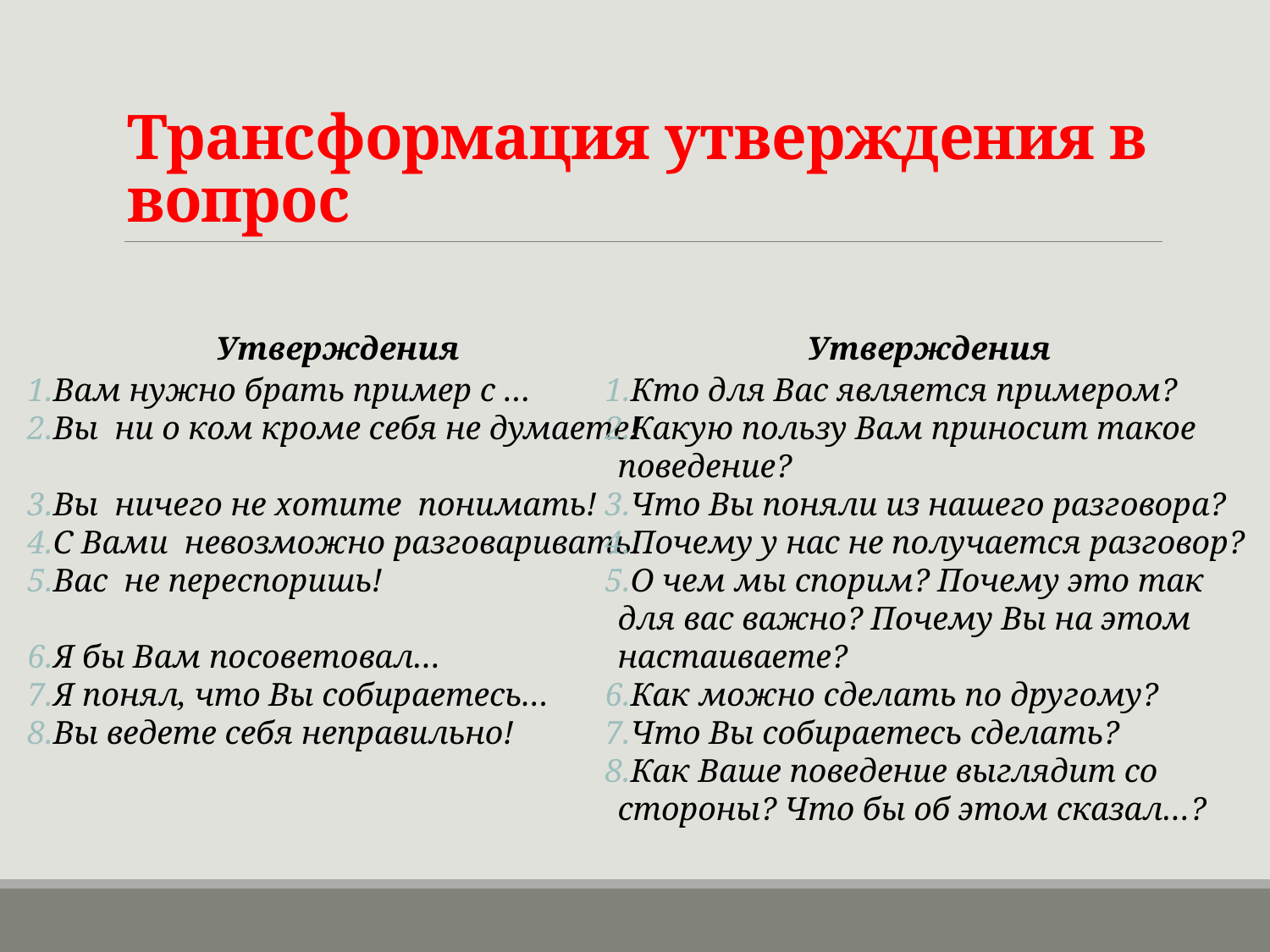

# Трансформация утверждения в вопрос
Утверждения
Вам нужно брать пример с …
Вы  ни о ком кроме себя не думаете!

Вы  ничего не хотите  понимать!
С Вами  невозможно разговаривать!
Вас  не переспоришь!

Я бы Вам посоветовал…
Я понял, что Вы собираетесь…
Вы ведете себя неправильно!
Утверждения
Кто для Вас является примером?
Какую пользу Вам приносит такое поведение?
Что Вы поняли из нашего разговора?
Почему у нас не получается разговор?
О чем мы спорим? Почему это так для вас важно? Почему Вы на этом настаиваете?
Как можно сделать по другому?
Что Вы собираетесь сделать?
Как Ваше поведение выглядит со стороны? Что бы об этом сказал…?